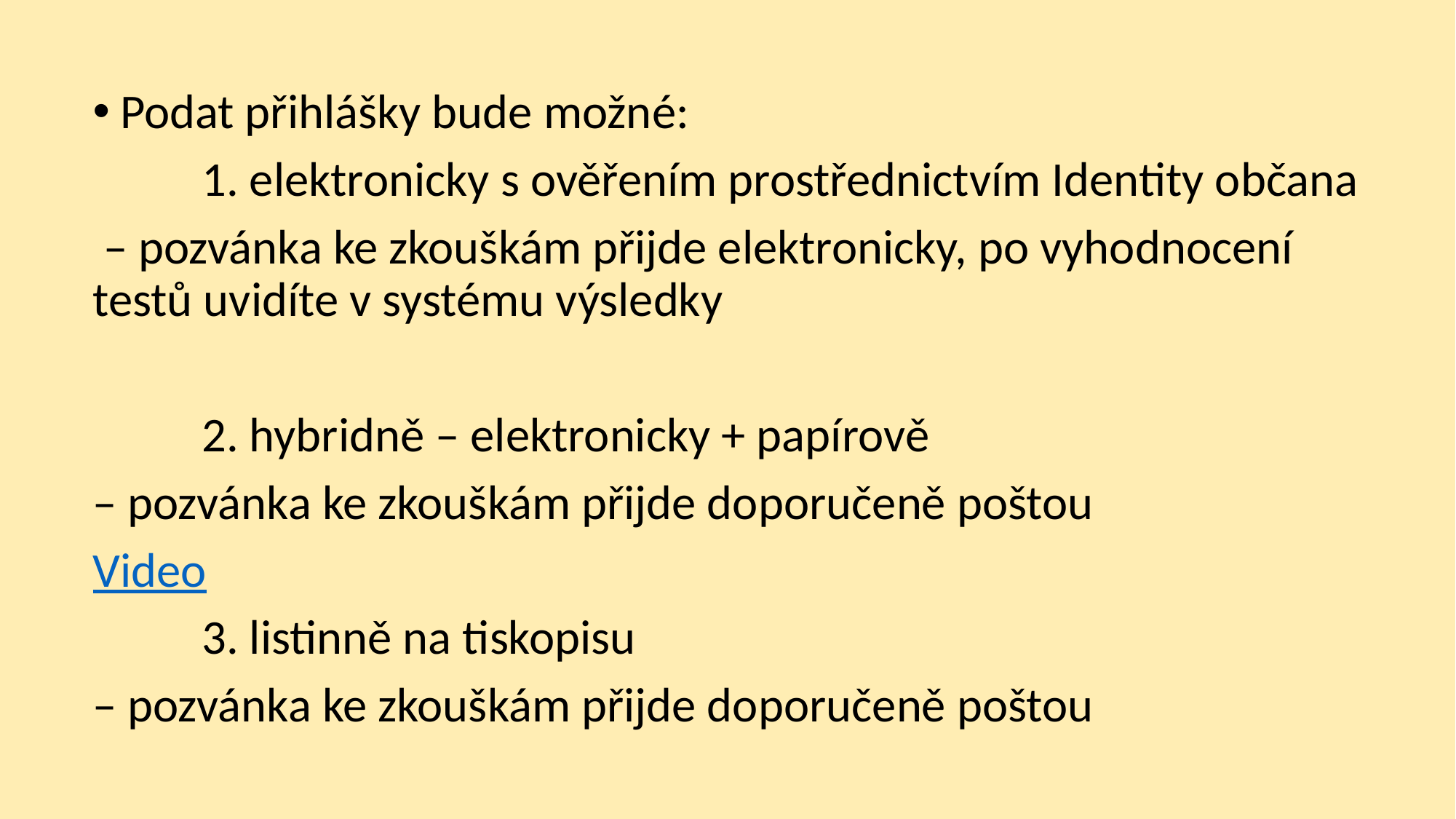

Podat přihlášky bude možné:
 	1. elektronicky s ověřením prostřednictvím Identity občana
 – pozvánka ke zkouškám přijde elektronicky, po vyhodnocení testů uvidíte v systému výsledky

	2. hybridně – elektronicky + papírově
– pozvánka ke zkouškám přijde doporučeně poštou
Video
	3. listinně na tiskopisu
– pozvánka ke zkouškám přijde doporučeně poštou